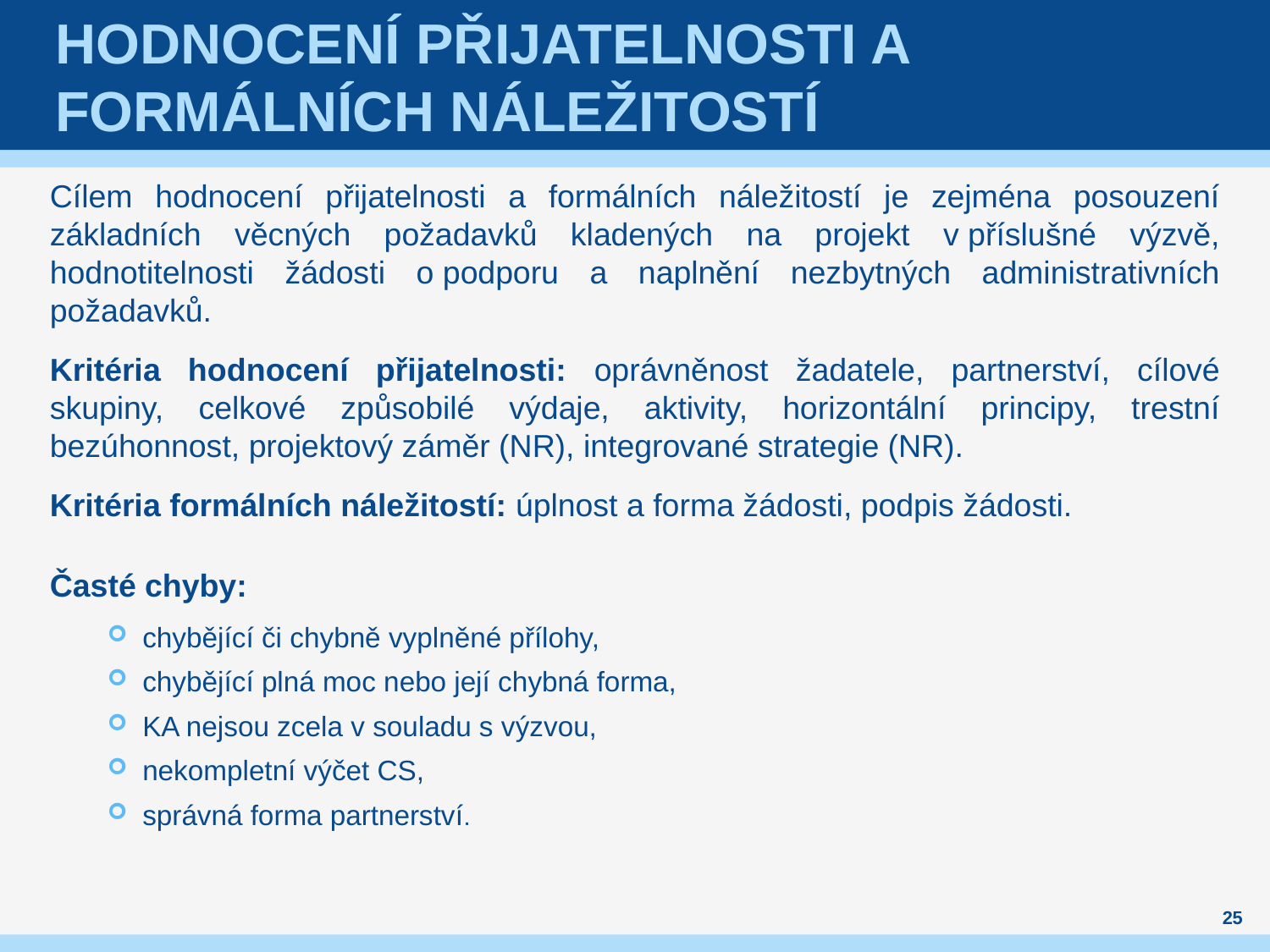

# Hodnocení přijatelnosti a formálních náležitostí
Cílem hodnocení přijatelnosti a formálních náležitostí je zejména posouzení základních věcných požadavků kladených na projekt v příslušné výzvě, hodnotitelnosti žádosti o podporu a naplnění nezbytných administrativních požadavků.
Kritéria hodnocení přijatelnosti: oprávněnost žadatele, partnerství, cílové skupiny, celkové způsobilé výdaje, aktivity, horizontální principy, trestní bezúhonnost, projektový záměr (NR), integrované strategie (NR).
Kritéria formálních náležitostí: úplnost a forma žádosti, podpis žádosti.
Časté chyby:
chybějící či chybně vyplněné přílohy,
chybějící plná moc nebo její chybná forma,
KA nejsou zcela v souladu s výzvou,
nekompletní výčet CS,
správná forma partnerství.

25